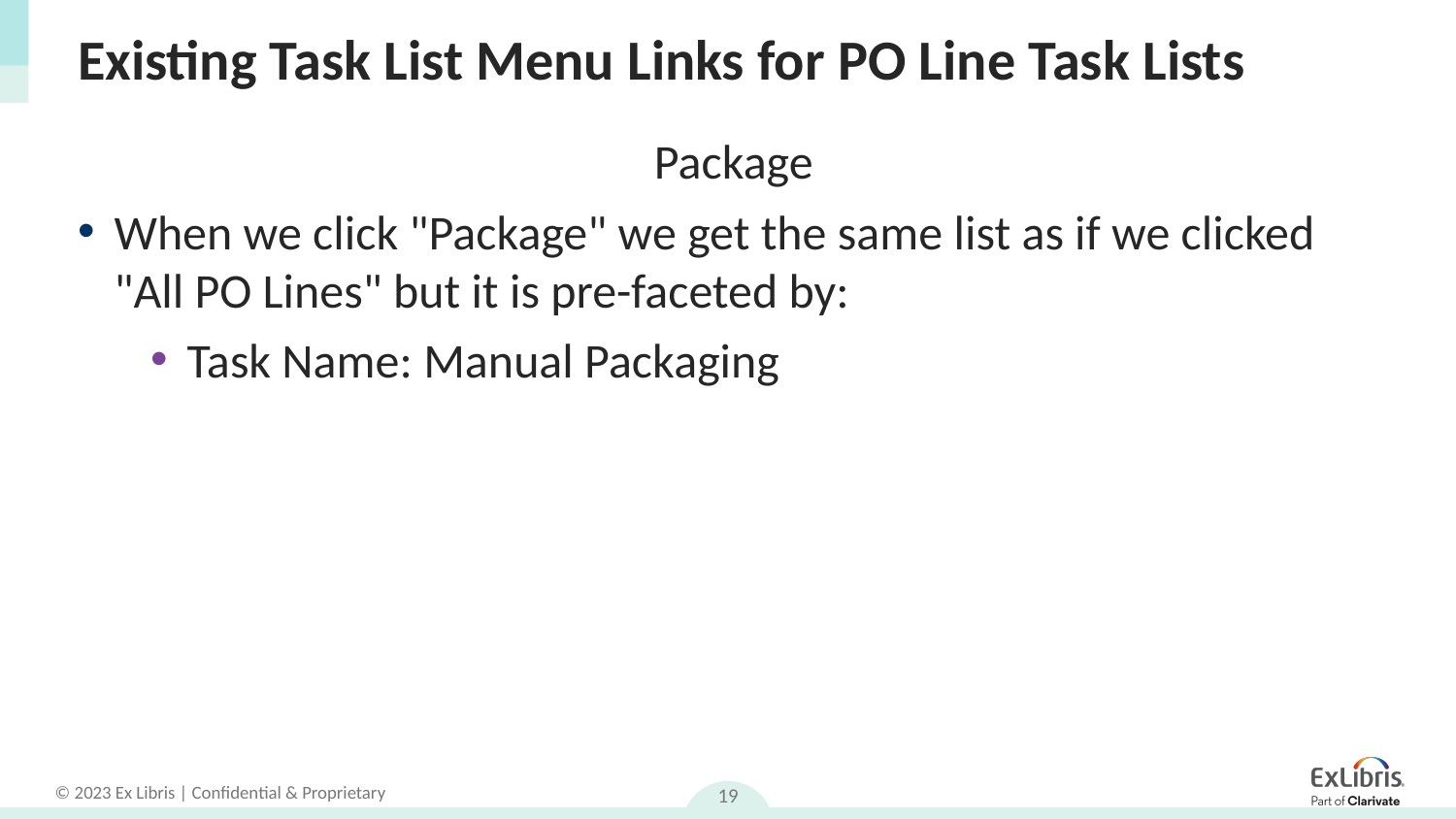

# Existing Task List Menu Links for PO Line Task Lists
Package
When we click "Package" we get the same list as if we clicked "All PO Lines" but it is pre-faceted by:
Task Name: Manual Packaging

19